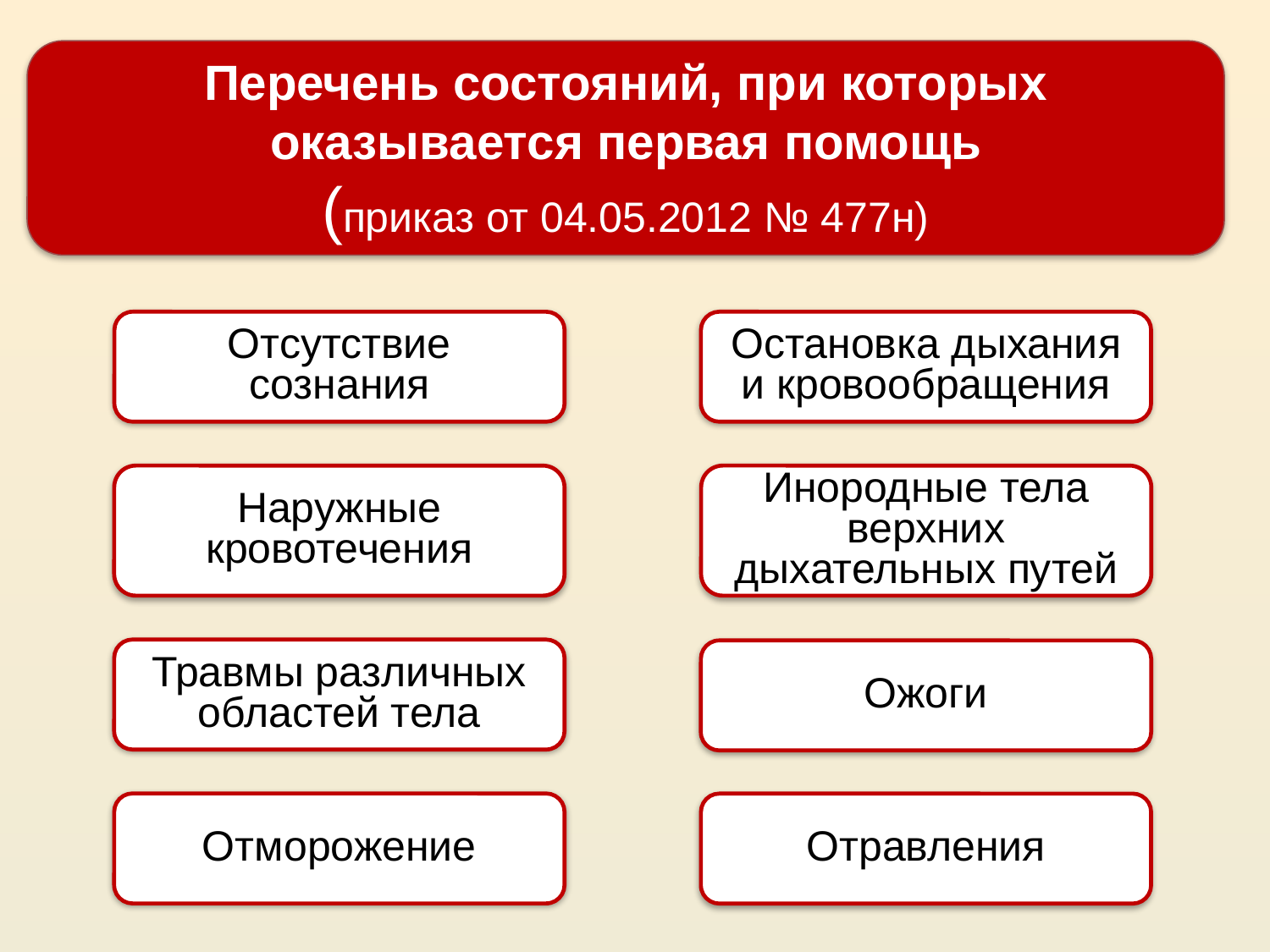

Перечень состояний, при которых оказывается первая помощь
(приказ от 04.05.2012 № 477н)
Отсутствие сознания
Остановка дыхания и кровообращения
Инородные тела верхних дыхательных путей
Наружные кровотечения
Травмы различных областей тела
Ожоги
Отморожение
Отравления